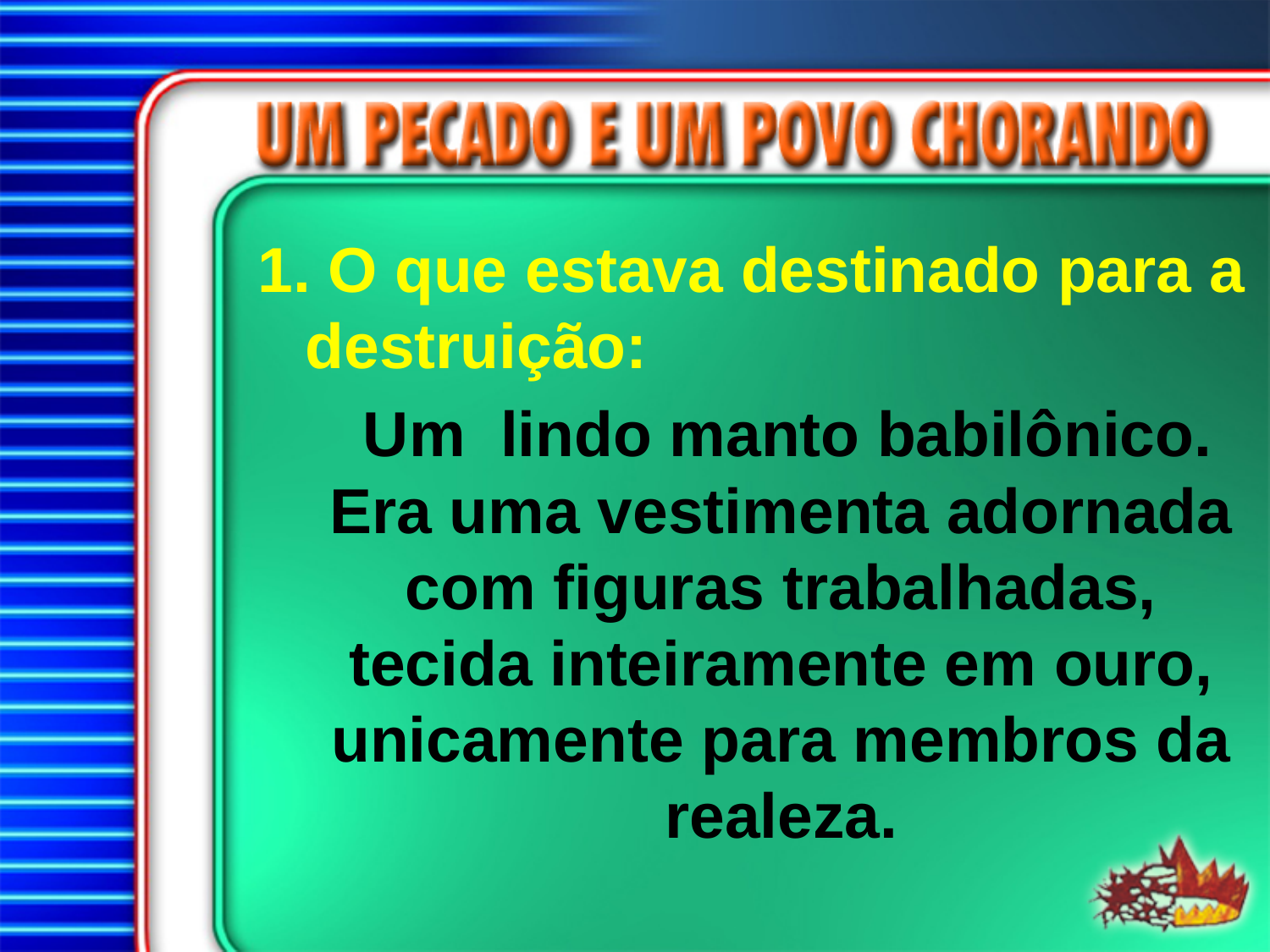

1. O que estava destinado para a destruição:
     Um  lindo manto babilônico.  Era uma vestimenta adornada com figuras trabalhadas, tecida inteiramente em ouro, unicamente para membros da realeza.